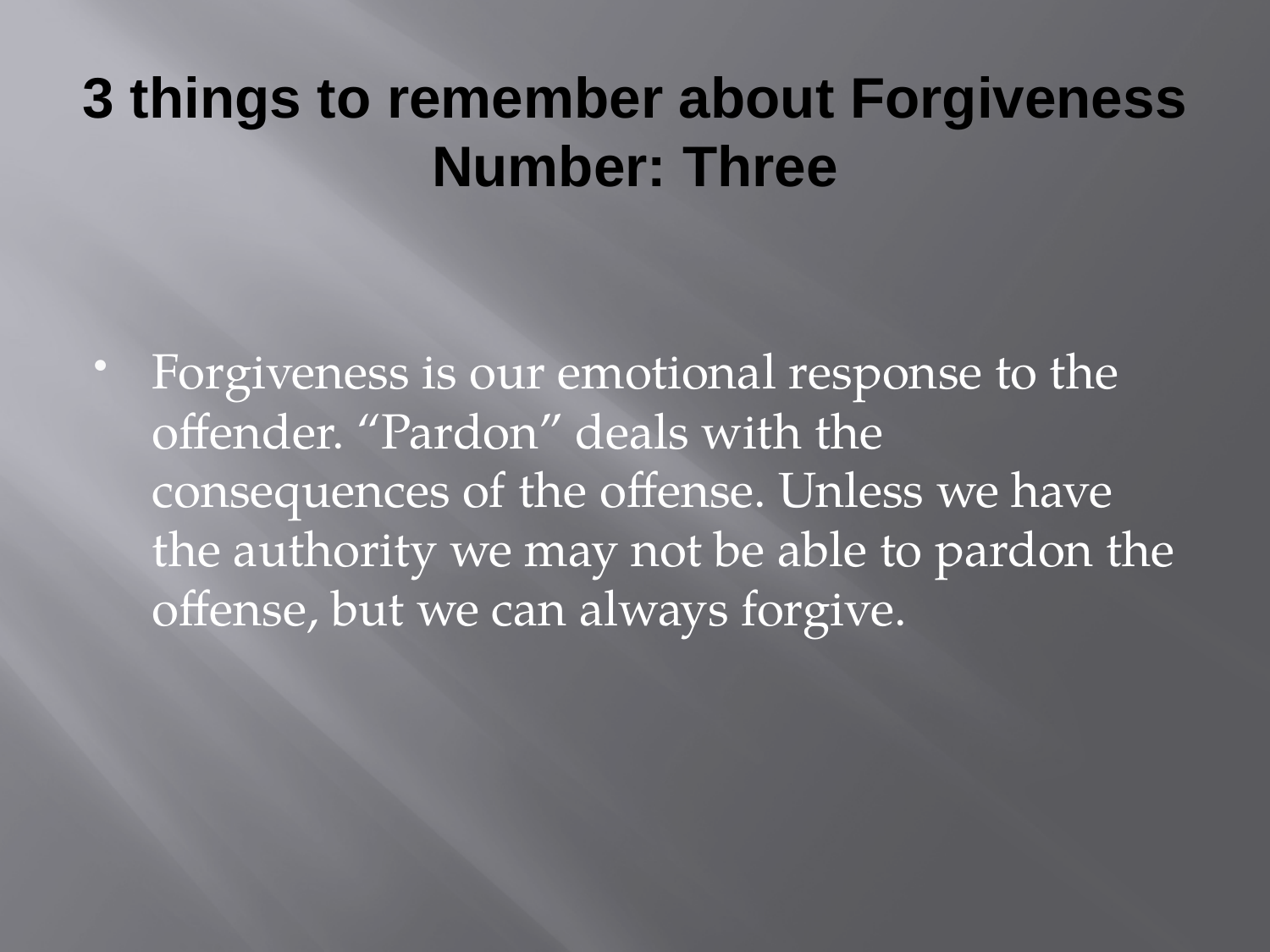

# 3 things to remember about Forgiveness Number: Three

Forgiveness is our emotional response to the offender. “Pardon” deals with the consequences of the offense. Unless we have the authority we may not be able to pardon the offense, but we can always forgive.